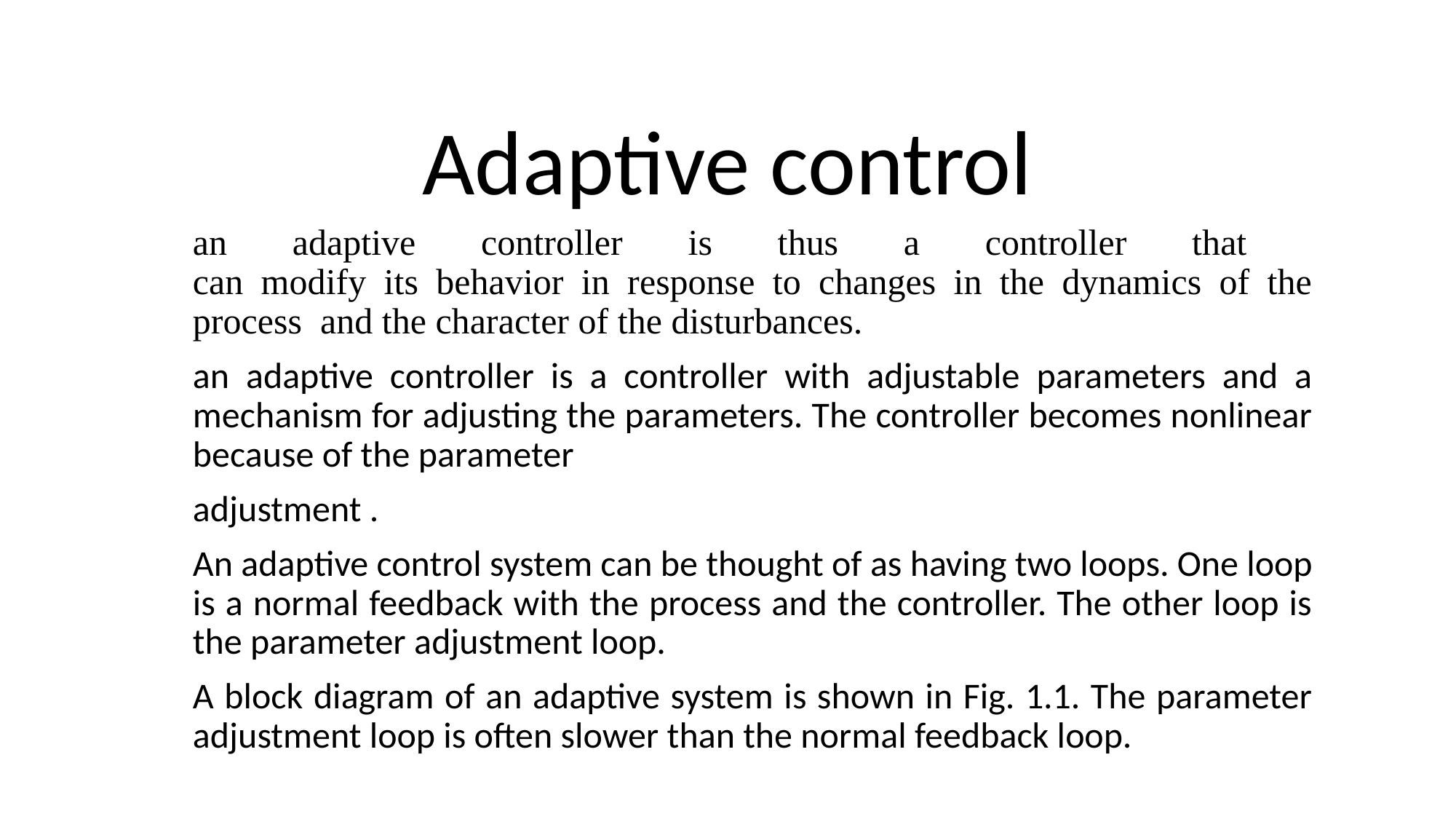

# Adaptive control
an adaptive controller is thus a controller that
can modify its behavior in response to changes in the dynamics of the process  and the character of the disturbances.
an adaptive controller is a controller with adjustable parameters and a mechanism for adjusting the parameters. The controller becomes nonlinear because of the parameter
adjustment .
An adaptive control system can be thought of as having two loops. One loop is a normal feedback with the process and the controller. The other loop is the parameter adjustment loop.
A block diagram of an adaptive system is shown in Fig. 1.1. The parameter adjustment loop is often slower than the normal feedback loop.